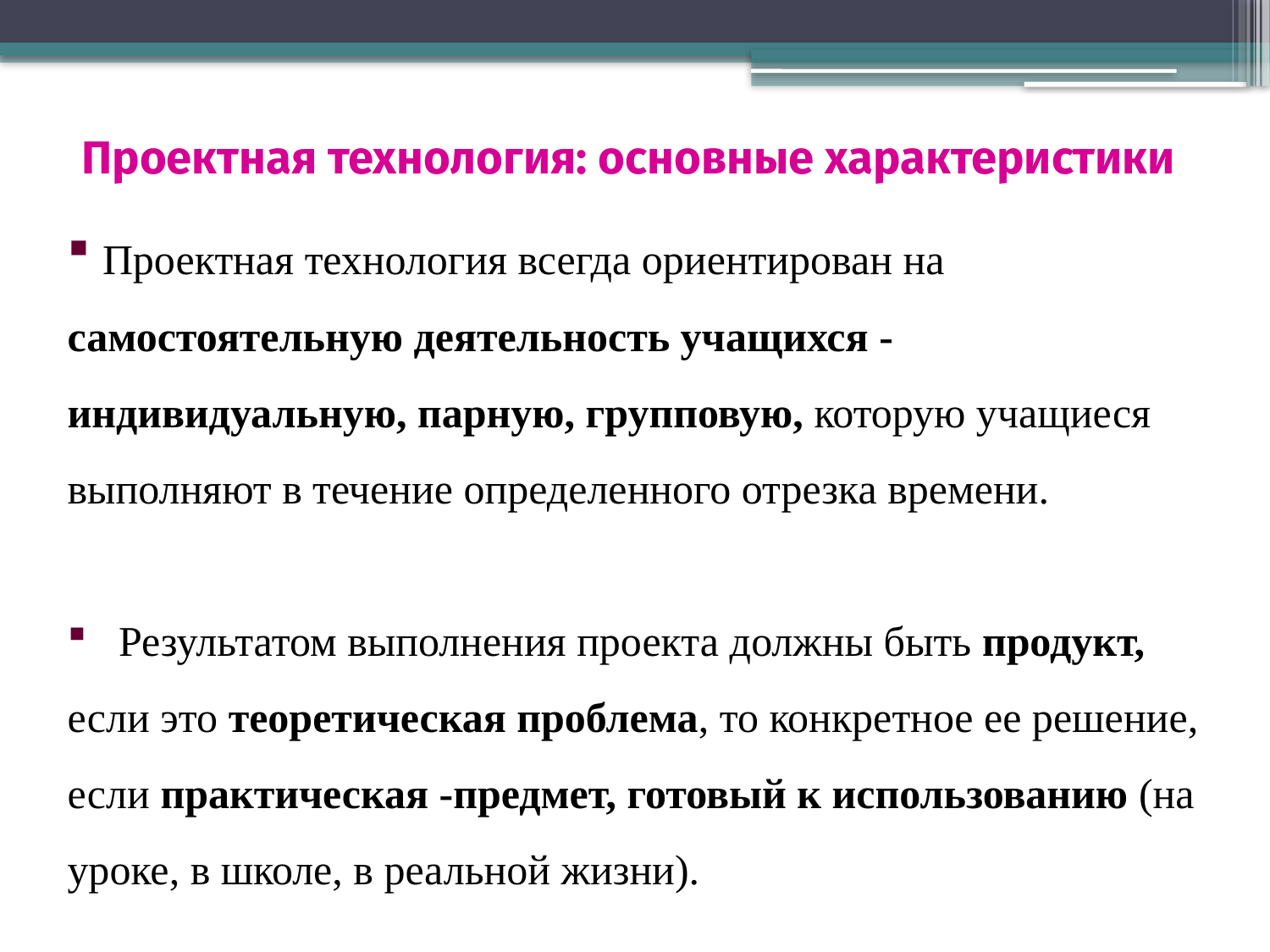

Проектная технология: основные характеристики
 Проектная технология всегда ориентирован на самостоятельную деятельность учащихся - индивидуальную, парную, групповую, которую учащиеся выполняют в течение определенного отрезка времени.

   Результатом выполнения проекта должны быть продукт,  если это теоретическая проблема, то конкретное ее решение, если практическая -предмет, готовый к использованию (на уроке, в школе, в реальной жизни).